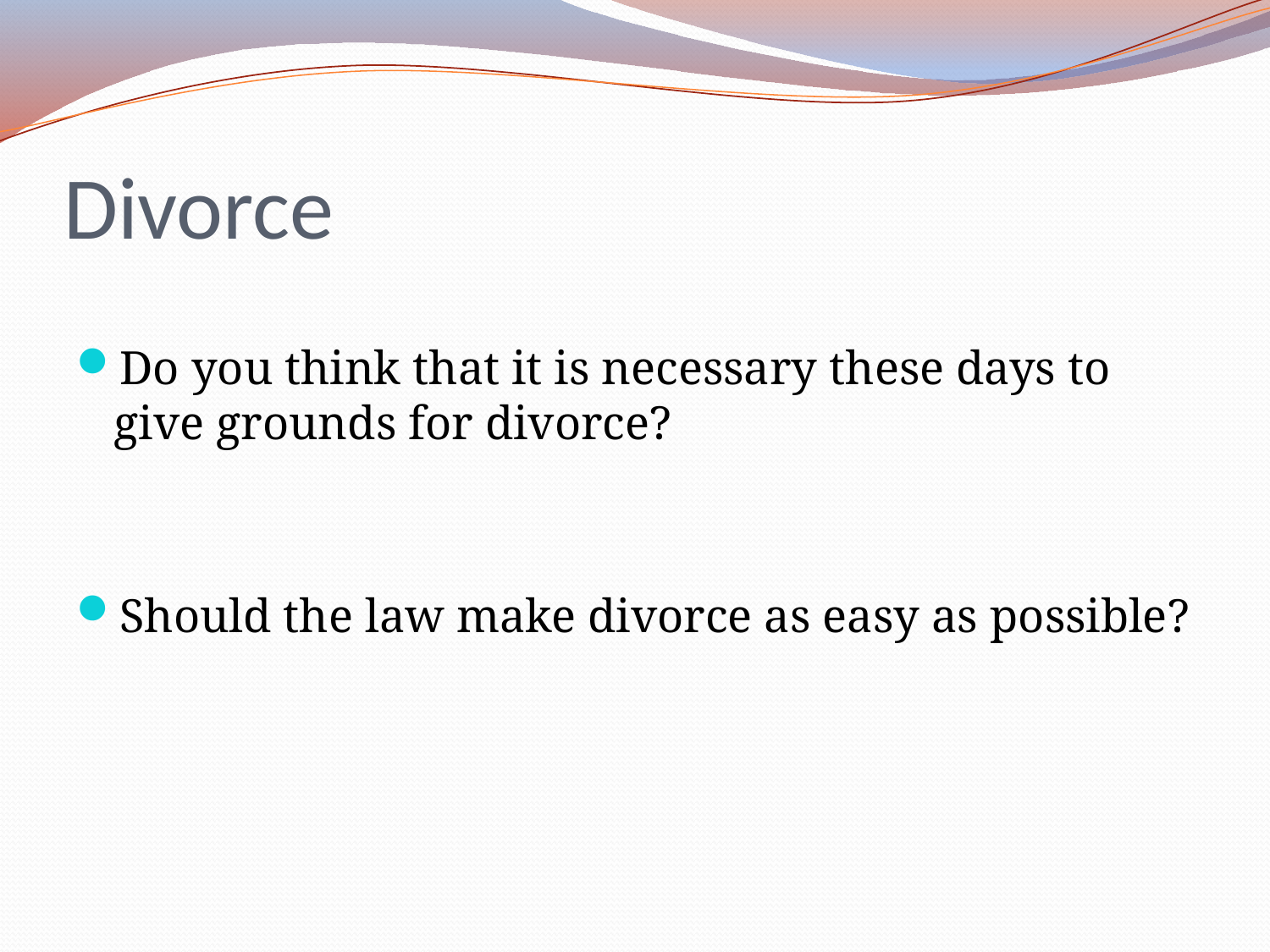

# Divorce

Do you think that it is necessary these days to give grounds for divorce?

Should the law make divorce as easy as possible?